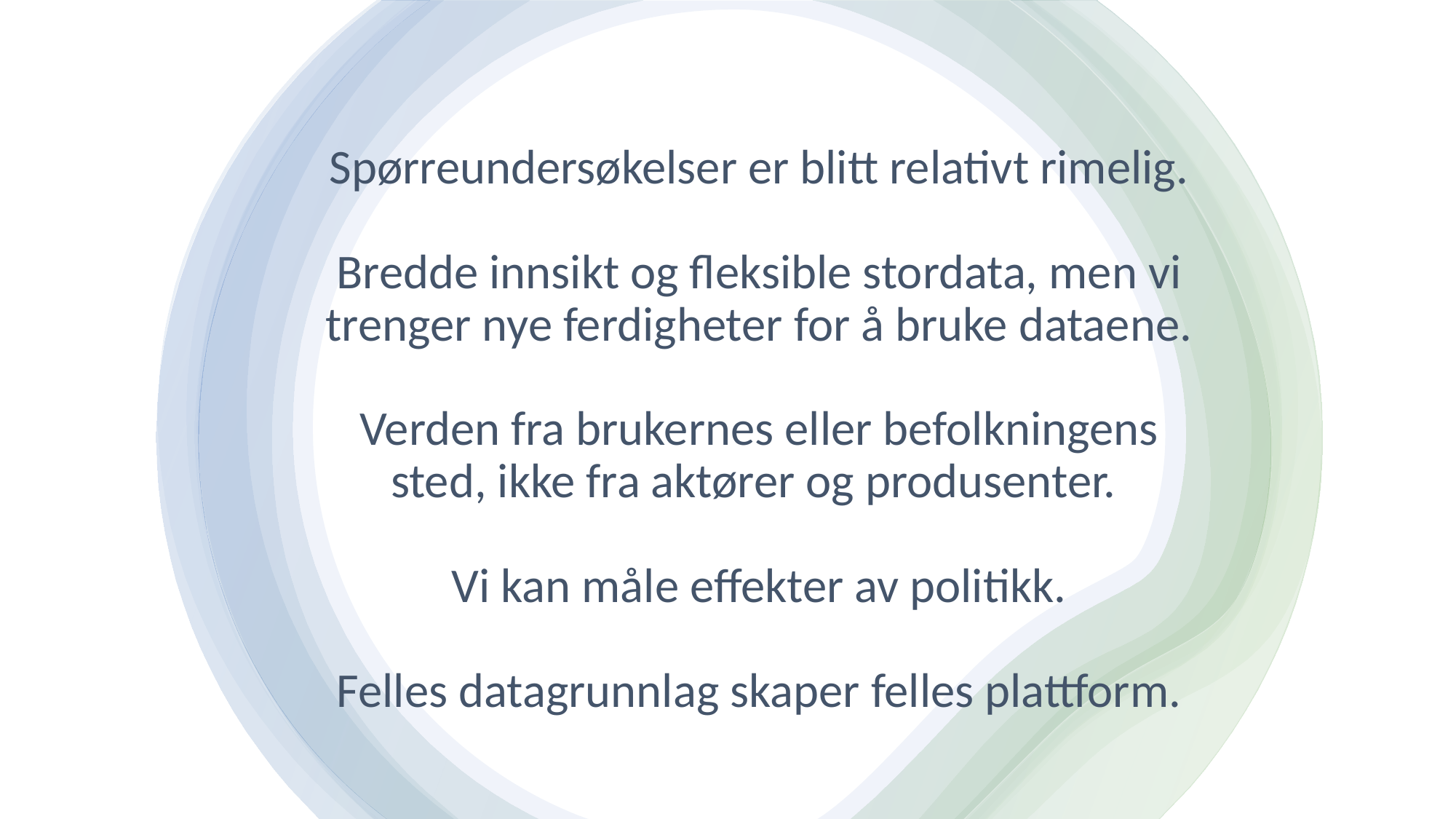

# Spørreundersøkelser er blitt relativt rimelig. Bredde innsikt og fleksible stordata, men vi trenger nye ferdigheter for å bruke dataene. Verden fra brukernes eller befolkningens sted, ikke fra aktører og produsenter. Vi kan måle effekter av politikk. Felles datagrunnlag skaper felles plattform.